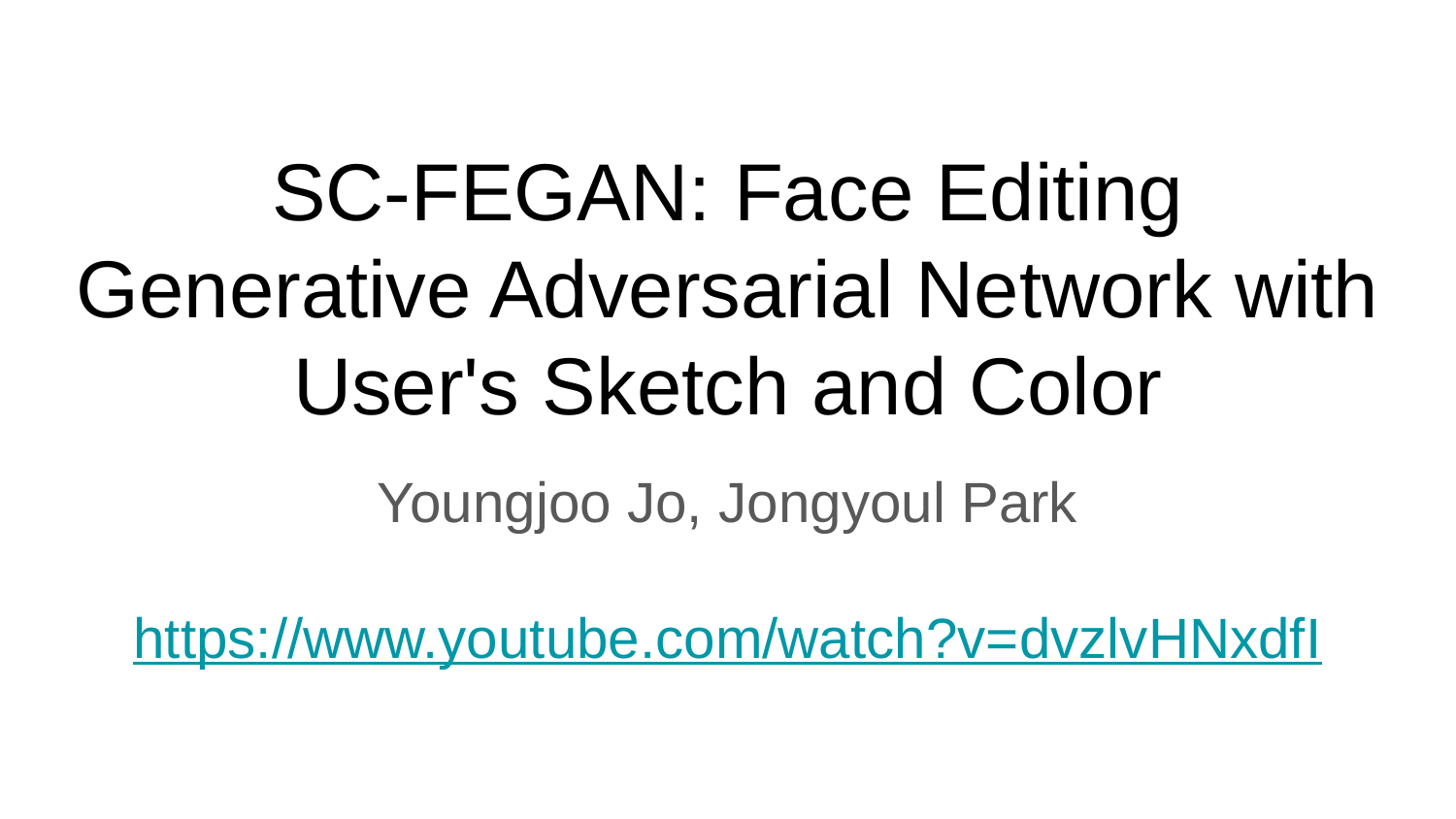

# SC-FEGAN: Face Editing Generative Adversarial Network with User's Sketch and Color
Youngjoo Jo, Jongyoul Park

https://www.youtube.com/watch?v=dvzlvHNxdfI